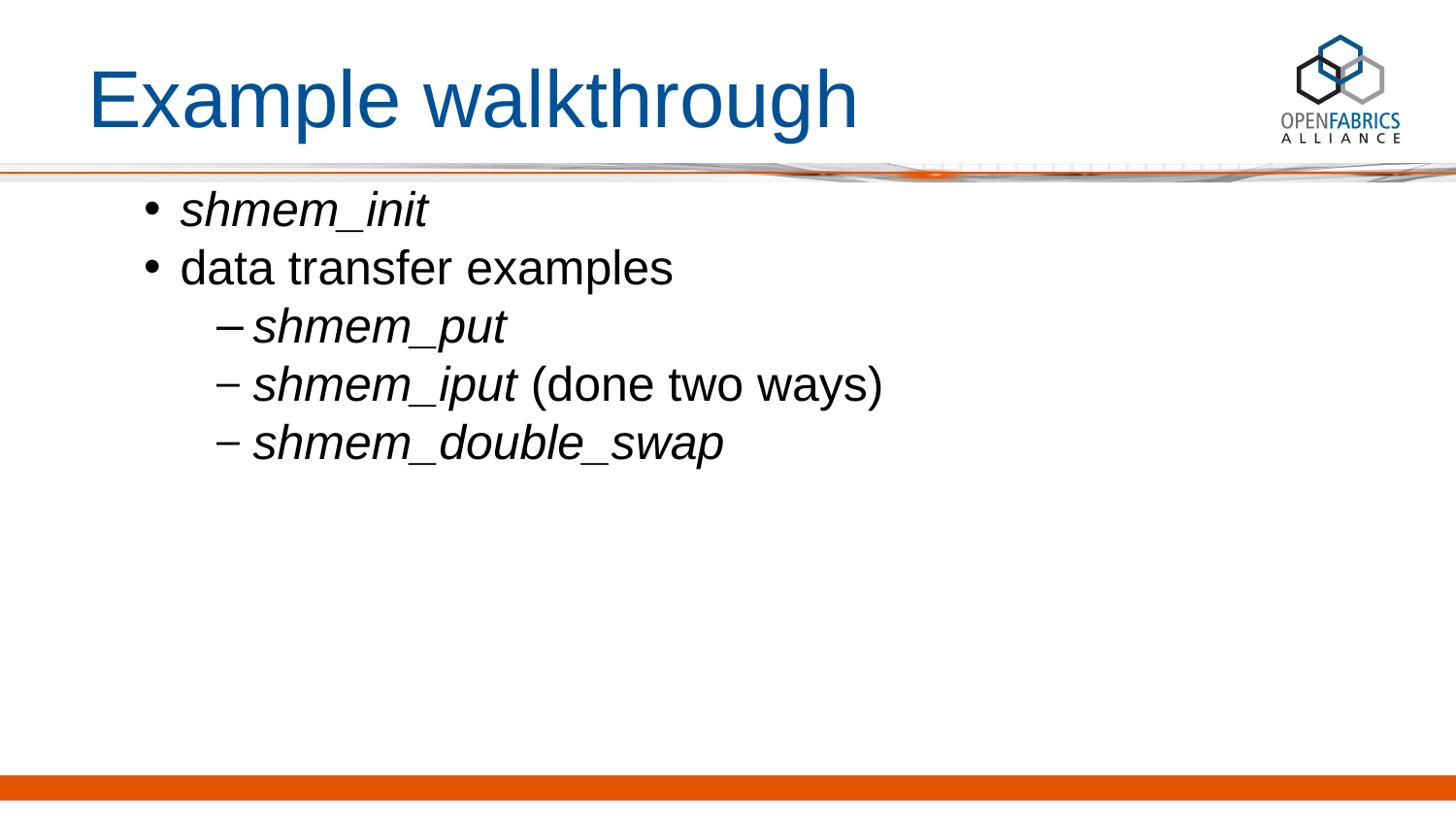

# Example walkthrough
shmem_init
data transfer examples
shmem_put
shmem_iput (done two ways)
shmem_double_swap